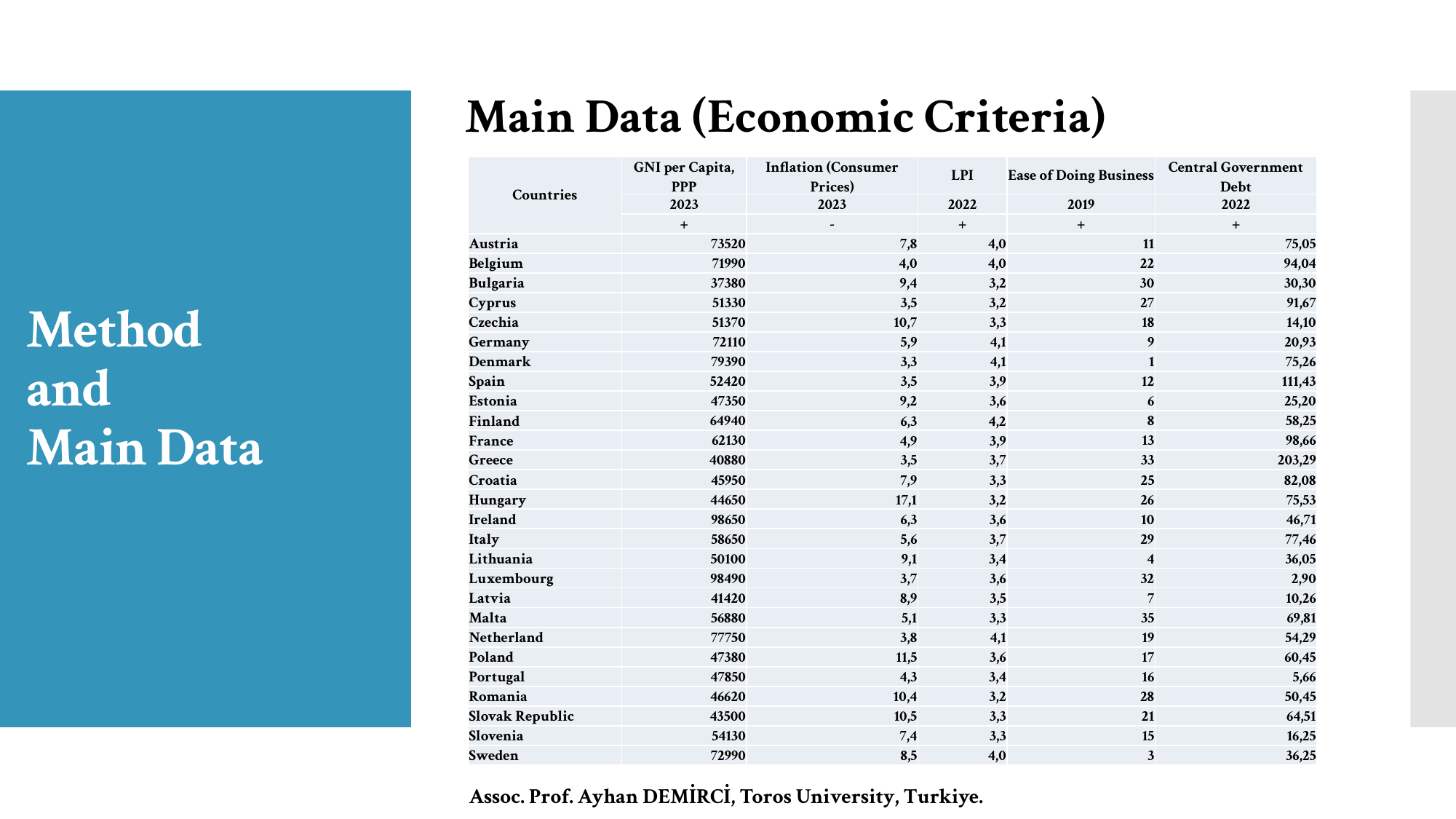

Main Data (Economic Criteria)
| Countries | GNI per Capita, PPP | Inflation (Consumer Prices) | LPI | Ease of Doing Business | Central Government Debt |
| --- | --- | --- | --- | --- | --- |
|  | 2023 | 2023 | 2022 | 2019 | 2022 |
|  | + | - | + | + | + |
| Austria | 73520 | 7,8 | 4,0 | 11 | 75,05 |
| Belgium | 71990 | 4,0 | 4,0 | 22 | 94,04 |
| Bulgaria | 37380 | 9,4 | 3,2 | 30 | 30,30 |
| Cyprus | 51330 | 3,5 | 3,2 | 27 | 91,67 |
| Czechia | 51370 | 10,7 | 3,3 | 18 | 14,10 |
| Germany | 72110 | 5,9 | 4,1 | 9 | 20,93 |
| Denmark | 79390 | 3,3 | 4,1 | 1 | 75,26 |
| Spain | 52420 | 3,5 | 3,9 | 12 | 111,43 |
| Estonia | 47350 | 9,2 | 3,6 | 6 | 25,20 |
| Finland | 64940 | 6,3 | 4,2 | 8 | 58,25 |
| France | 62130 | 4,9 | 3,9 | 13 | 98,66 |
| Greece | 40880 | 3,5 | 3,7 | 33 | 203,29 |
| Croatia | 45950 | 7,9 | 3,3 | 25 | 82,08 |
| Hungary | 44650 | 17,1 | 3,2 | 26 | 75,53 |
| Ireland | 98650 | 6,3 | 3,6 | 10 | 46,71 |
| Italy | 58650 | 5,6 | 3,7 | 29 | 77,46 |
| Lithuania | 50100 | 9,1 | 3,4 | 4 | 36,05 |
| Luxembourg | 98490 | 3,7 | 3,6 | 32 | 2,90 |
| Latvia | 41420 | 8,9 | 3,5 | 7 | 10,26 |
| Malta | 56880 | 5,1 | 3,3 | 35 | 69,81 |
| Netherland | 77750 | 3,8 | 4,1 | 19 | 54,29 |
| Poland | 47380 | 11,5 | 3,6 | 17 | 60,45 |
| Portugal | 47850 | 4,3 | 3,4 | 16 | 5,66 |
| Romania | 46620 | 10,4 | 3,2 | 28 | 50,45 |
| Slovak Republic | 43500 | 10,5 | 3,3 | 21 | 64,51 |
| Slovenia | 54130 | 7,4 | 3,3 | 15 | 16,25 |
| Sweden | 72990 | 8,5 | 4,0 | 3 | 36,25 |
# Method and Main Data
Assoc. Prof. Ayhan DEMİRCİ, Toros University, Turkiye.